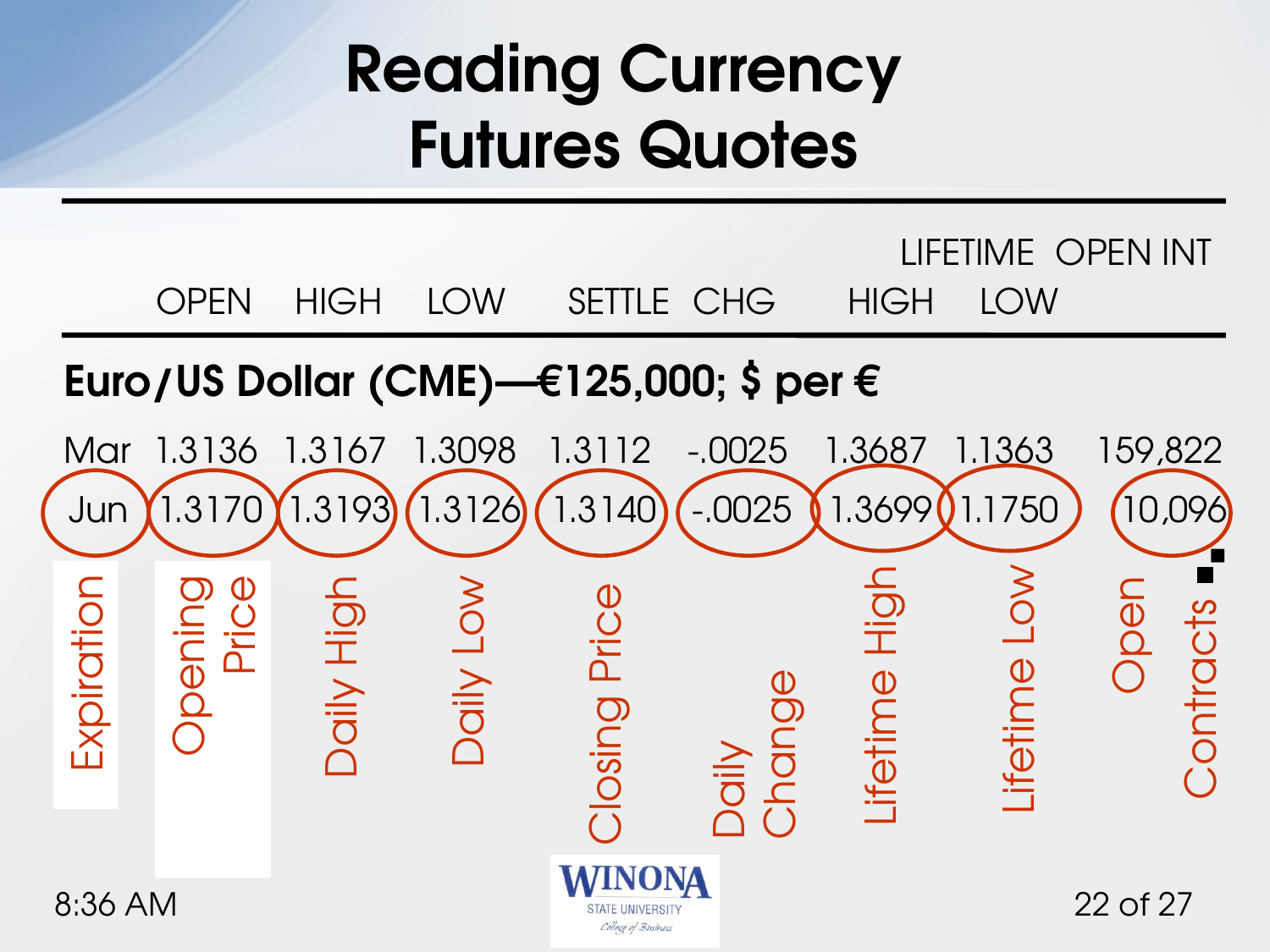

# Reading Currency Futures Quotes

LIFETIME
OPEN INT
OPEN
HIGH
LOW
SETTLE
CHG
HIGH
LOW

Euro/US Dollar (CME)—€125,000; $ per €
Mar
1.3136
1.3167
1.3098
1.3112
-.0025
1.3687
1.1363
159,822

Jun
1.3170
1.3193
1.3126
1.3140
-.0025
1.3699
1.1750
10,096 ▪
Open
Contracts ▪
Daily Change
Daily Low
Daily High
Expiration
Opening Price
Lifetime Low
Lifetime High
Closing Price